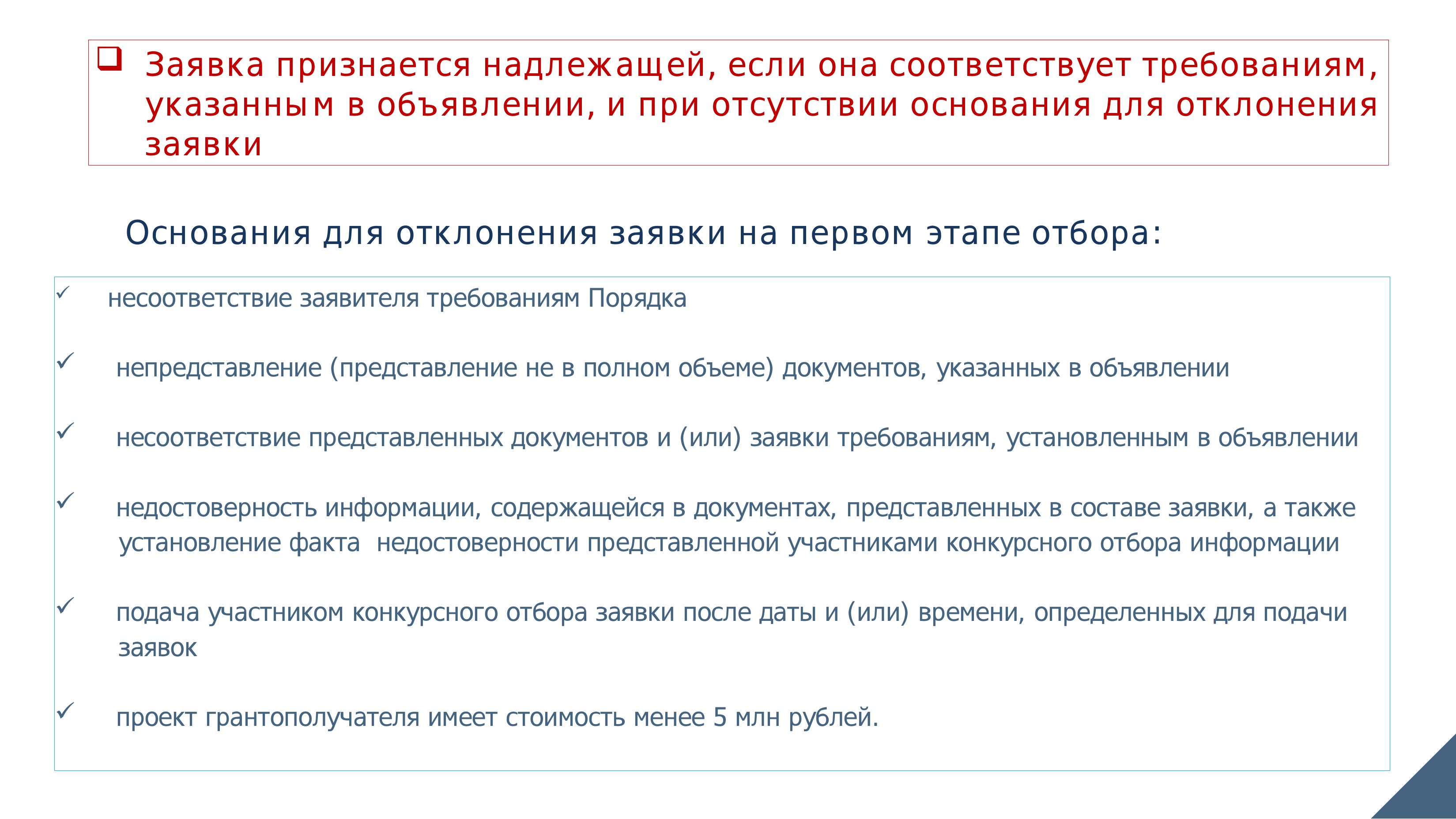

Заявка признается надлежащей, если она соответствует требованиям,
 указанным в объявлении, и при отсутствии основания для отклонения
 заявки
# Основания для отклонения заявки на первом этапе отбора:
      несоответствие заявителя требованиям Порядка

     непредставление (представление не в полном объеме) документов, указанных в объявлении

     несоответствие представленных документов и (или) заявки требованиям, установленным в объявлении

     недостоверность информации, содержащейся в документах, представленных в составе заявки, а также
        установление факта  недостоверности представленной участниками конкурсного отбора информации

     подача участником конкурсного отбора заявки после даты и (или) времени, определенных для подачи
        заявок

     проект грантополучателя имеет стоимость менее 5 млн рублей.